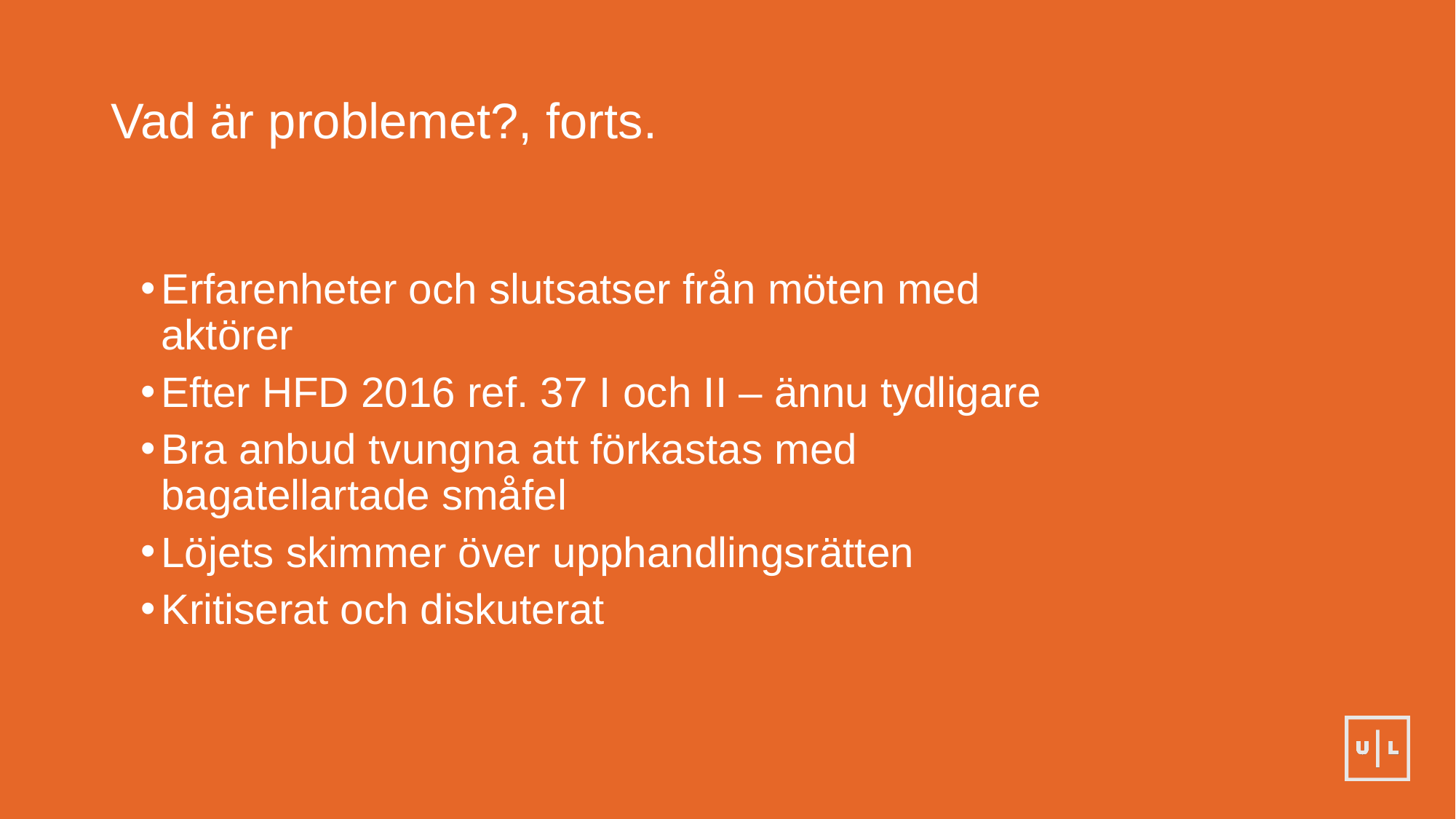

# Vad är problemet?, forts.
Erfarenheter och slutsatser från möten med aktörer
Efter HFD 2016 ref. 37 I och II – ännu tydligare
Bra anbud tvungna att förkastas med bagatellartade småfel
Löjets skimmer över upphandlingsrätten
Kritiserat och diskuterat